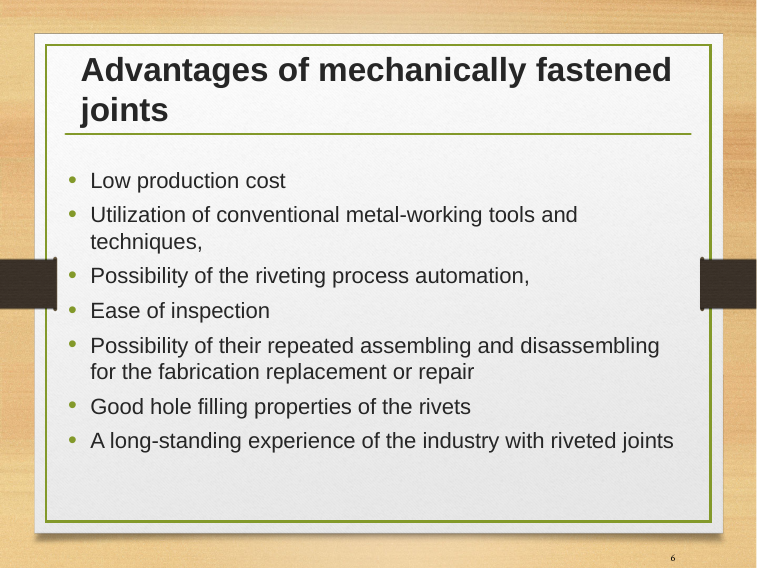

# Advantages of mechanically fastened joints
Low production cost
Utilization of conventional metal-working tools and techniques,
Possibility of the riveting process automation,
Ease of inspection
Possibility of their repeated assembling and disassembling for the fabrication replacement or repair
Good hole filling properties of the rivets
A long-standing experience of the industry with riveted joints
6